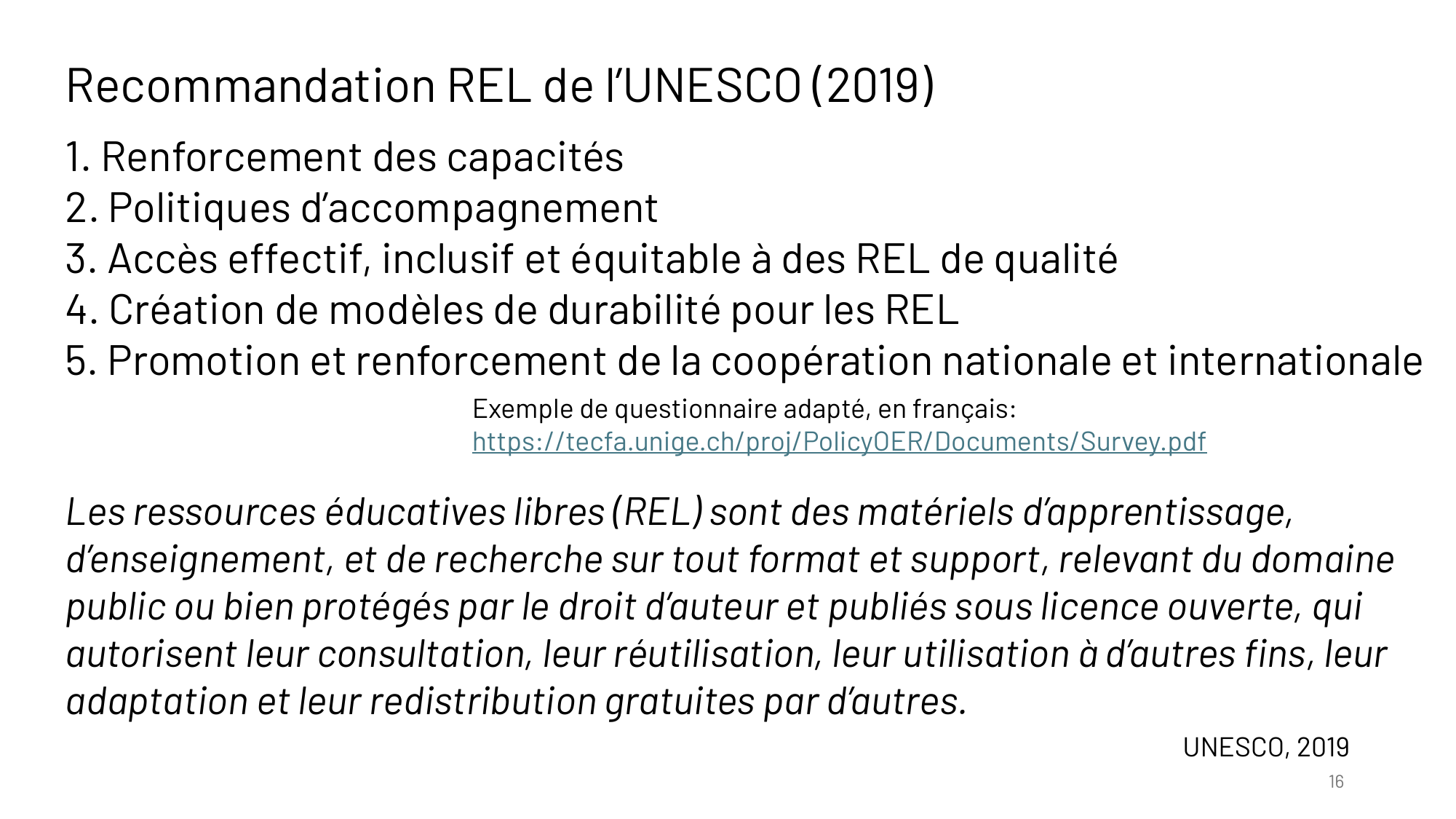

Recommandation REL de l’UNESCO (2019)
1. Renforcement des capacités
2. Politiques d’accompagnement
3. Accès effectif, inclusif et équitable à des REL de qualité
4. Création de modèles de durabilité pour les REL
5. Promotion et renforcement de la coopération nationale et internationale

Les ressources éducatives libres (REL) sont des matériels d’apprentissage, d’enseignement, et de recherche sur tout format et support, relevant du domaine public ou bien protégés par le droit d’auteur et publiés sous licence ouverte, qui autorisent leur consultation, leur réutilisation, leur utilisation à d’autres fins, leur adaptation et leur redistribution gratuites par d’autres.
Exemple de questionnaire adapté, en français: https://tecfa.unige.ch/proj/PolicyOER/Documents/Survey.pdf
UNESCO, 2019
16